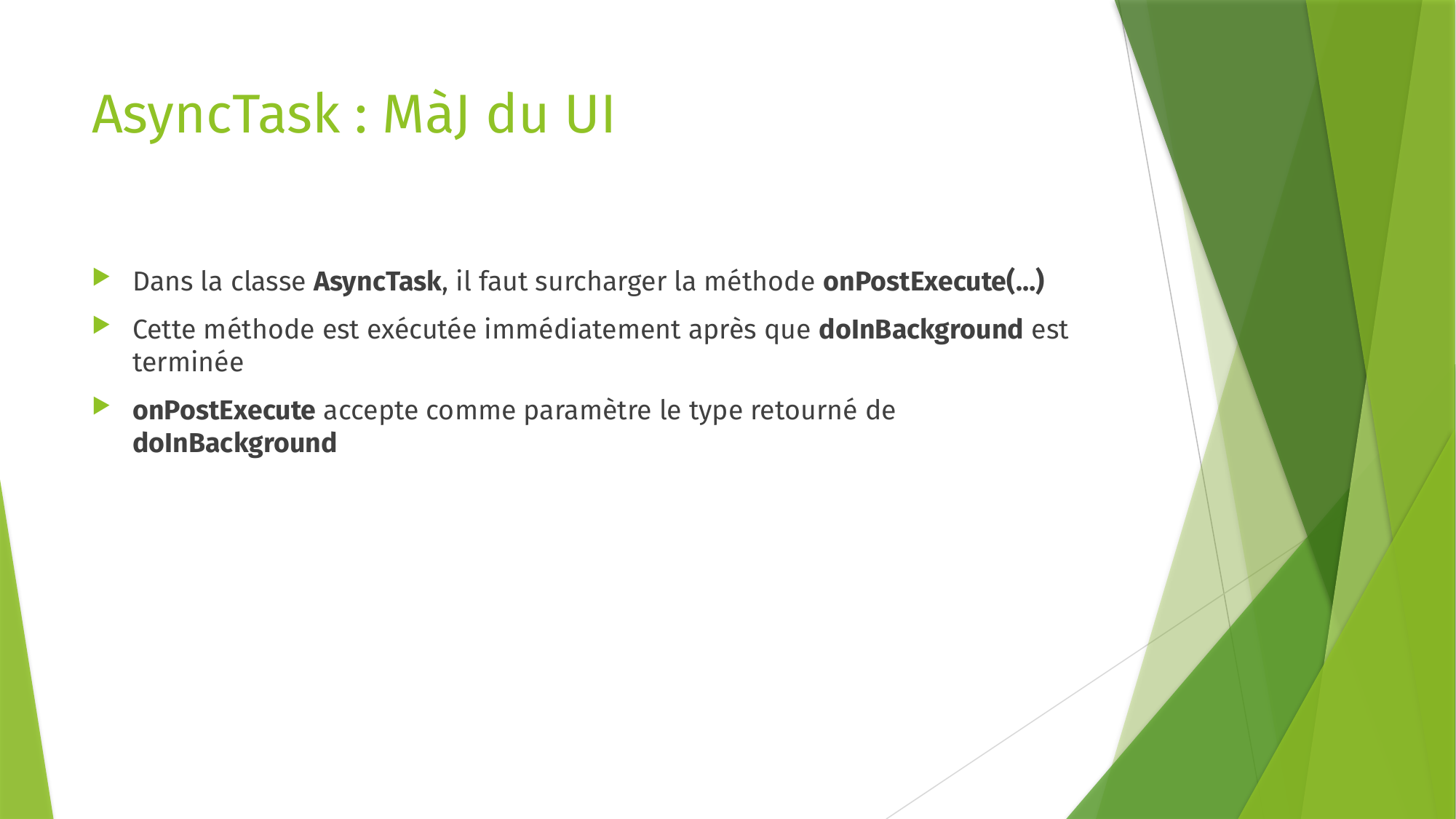

# AsyncTask : MàJ du UI
Dans la classe AsyncTask, il faut surcharger la méthode onPostExecute(…)
Cette méthode est exécutée immédiatement après que doInBackground est terminée
onPostExecute accepte comme paramètre le type retourné de doInBackground